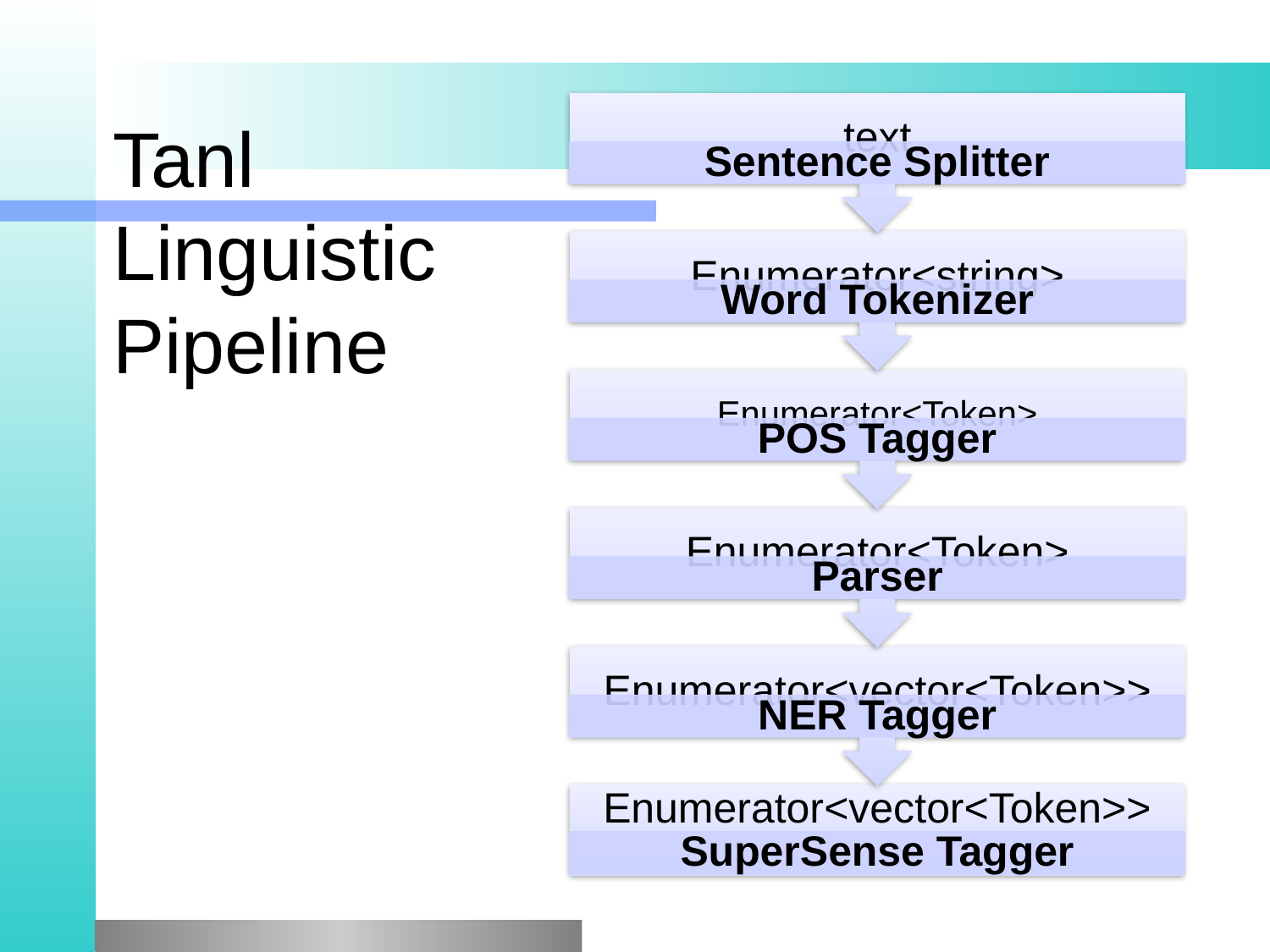

Enumerator<vector<Token>>
SuperSense Tagger
Enumerator<vector<Token>>
NER Tagger
Enumerator<Token>
Parser
Enumerator<Token>
POS Tagger
Enumerator<string>
Word Tokenizer
text
Sentence Splitter
# Tanl Linguistic Pipeline